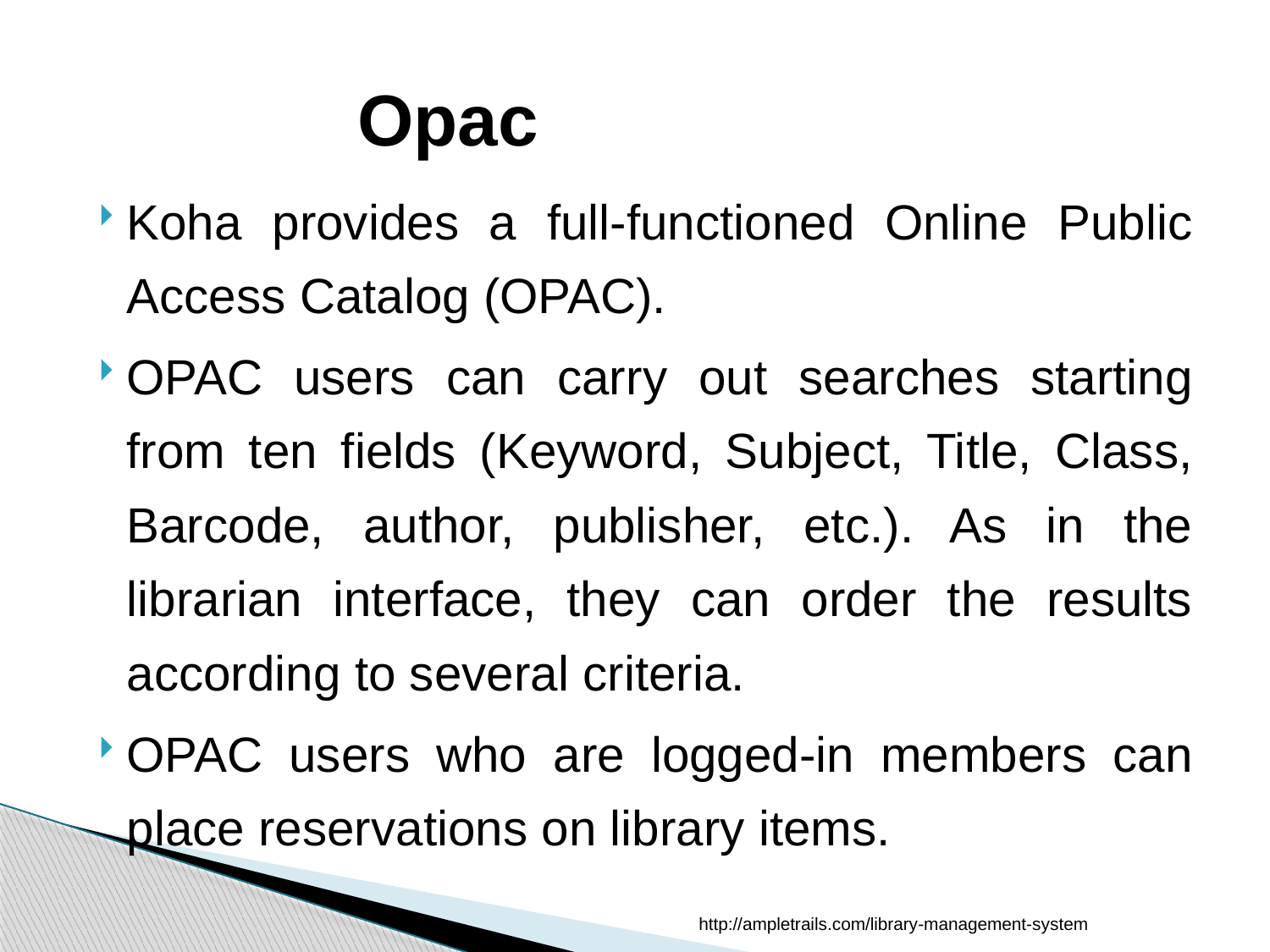

# Opac
Koha provides a full-functioned Online Public Access Catalog (OPAC).
OPAC users can carry out searches starting from ten fields (Keyword, Subject, Title, Class, Barcode, author, publisher, etc.). As in the librarian interface, they can order the results according to several criteria.
OPAC users who are logged-in members can place reservations on library items.

http://ampletrails.com/library-management-system